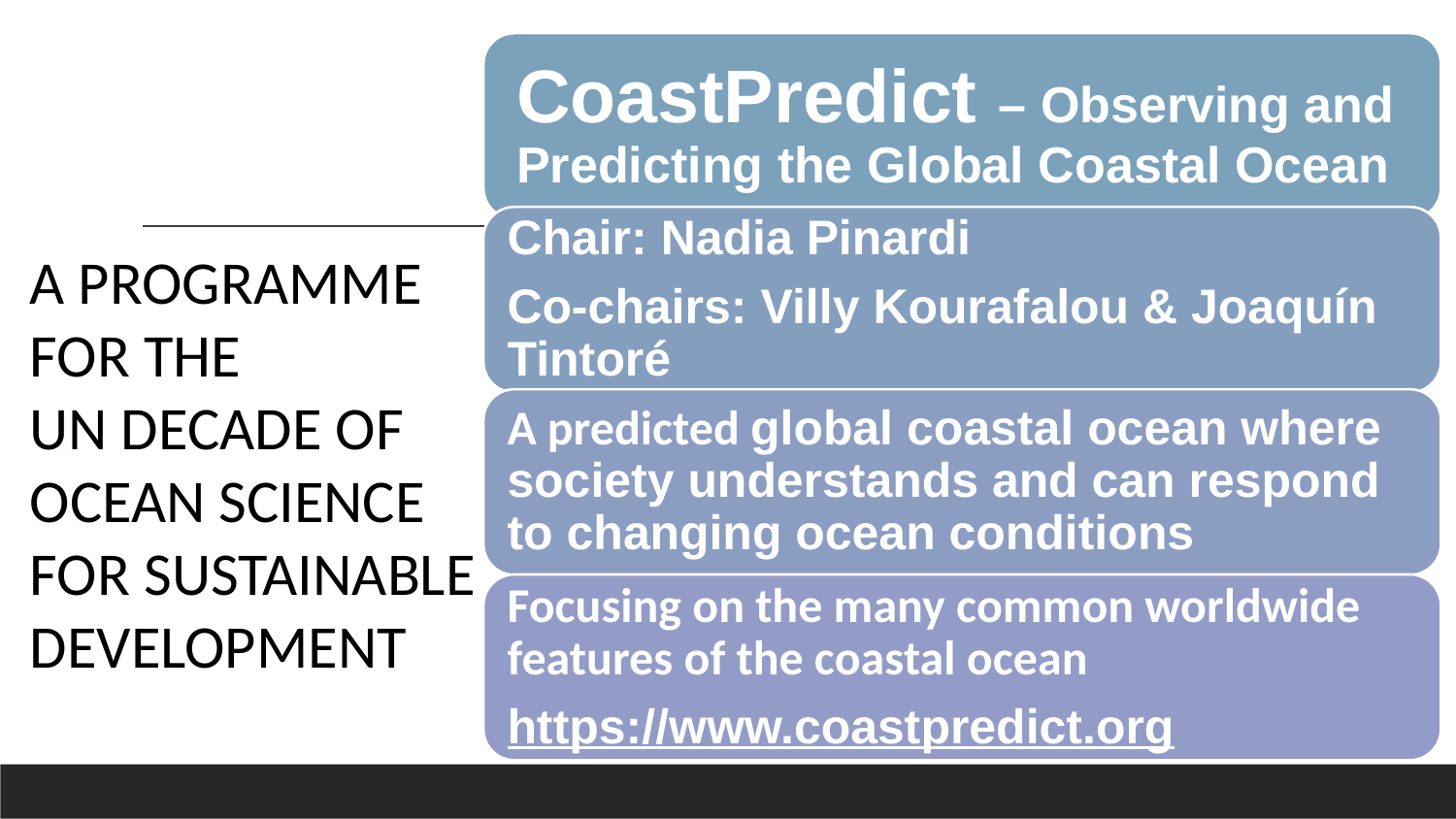

CoastPredict – Observing and Predicting the Global Coastal Ocean

Chair: Nadia Pinardi
Co-chairs: Villy Kourafalou & Joaquín Tintoré

A predicted global coastal ocean where society understands and can respond to changing ocean conditions

Focusing on the many common worldwide features of the coastal ocean
https://www.coastpredict.org
A PROGRAMME
FOR THE
UN DECADE OF
OCEAN SCIENCE
FOR SUSTAINABLE
DEVELOPMENT